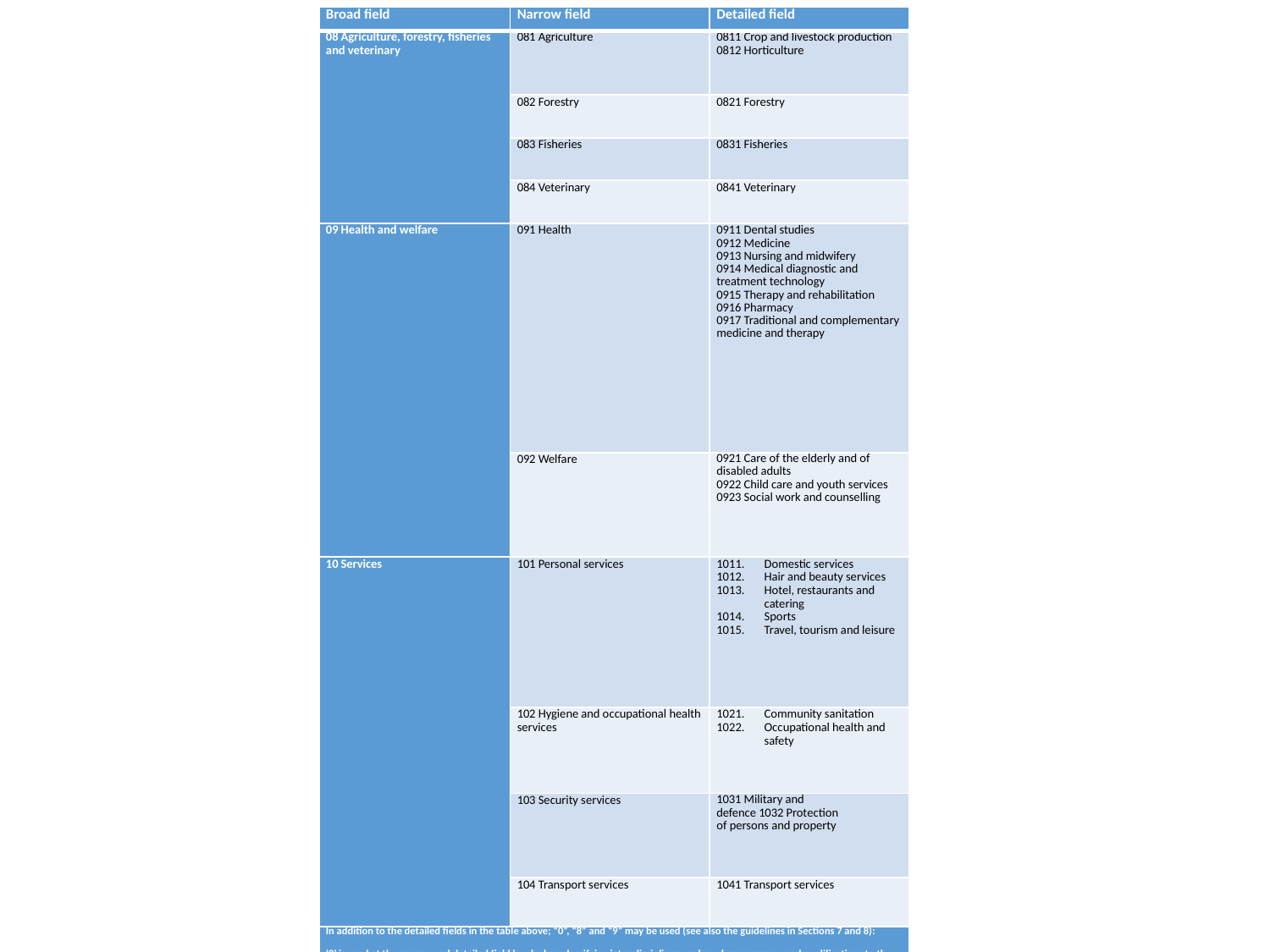

| Broad field | Narrow field | Detailed field |
| --- | --- | --- |
| 08 Agriculture, forestry, fisheries and veterinary | 081 Agriculture | 0811 Crop and livestock production 0812 Horticulture |
|  | 082 Forestry | 0821 Forestry |
|  | 083 Fisheries | 0831 Fisheries |
|  | 084 Veterinary | 0841 Veterinary |
| 09 Health and welfare | 091 Health | 0911 Dental studies 0912 Medicine 0913 Nursing and midwifery 0914 Medical diagnostic and treatment technology 0915 Therapy and rehabilitation 0916 Pharmacy 0917 Traditional and complementary medicine and therapy |
|  | 092 Welfare | 0921 Care of the elderly and of disabled adults 0922 Child care and youth services 0923 Social work and counselling |
| 10 Services | 101 Personal services | Domestic services Hair and beauty services Hotel, restaurants and catering Sports Travel, tourism and leisure |
|  | 102 Hygiene and occupational health services | Community sanitation Occupational health and safety |
|  | 103 Security services | 1031 Military and defence 1032 Protection of persons and property |
|  | 104 Transport services | 1041 Transport services |
| In addition to the detailed fields in the table above; “0”, “8” and “9” may be used (see also the guidelines in Sections 7 and 8): ‘8’ is used at the narrow and detailed field level when classifying inter-disciplinary or broad programmes and qualifications to the broad field in which the greater part of the intended learning time is spent (e.g. 0288 ‘Inter-disciplinary programmes and qualifications involving arts and humanities’). ‘0’ is used when no further information is available about the field than the field description at the next higher level of the classification hierarchy (i.e. at the broad field or at the narrow field level). ‘9’ is used at the detailed field level when classifying programmes and qualifications which do not fit within any of the listed detailed fields. ‘9999’ ,‘999’’ or “99” can be used in data collections, especially in surveys if the field is not known. |  |  |